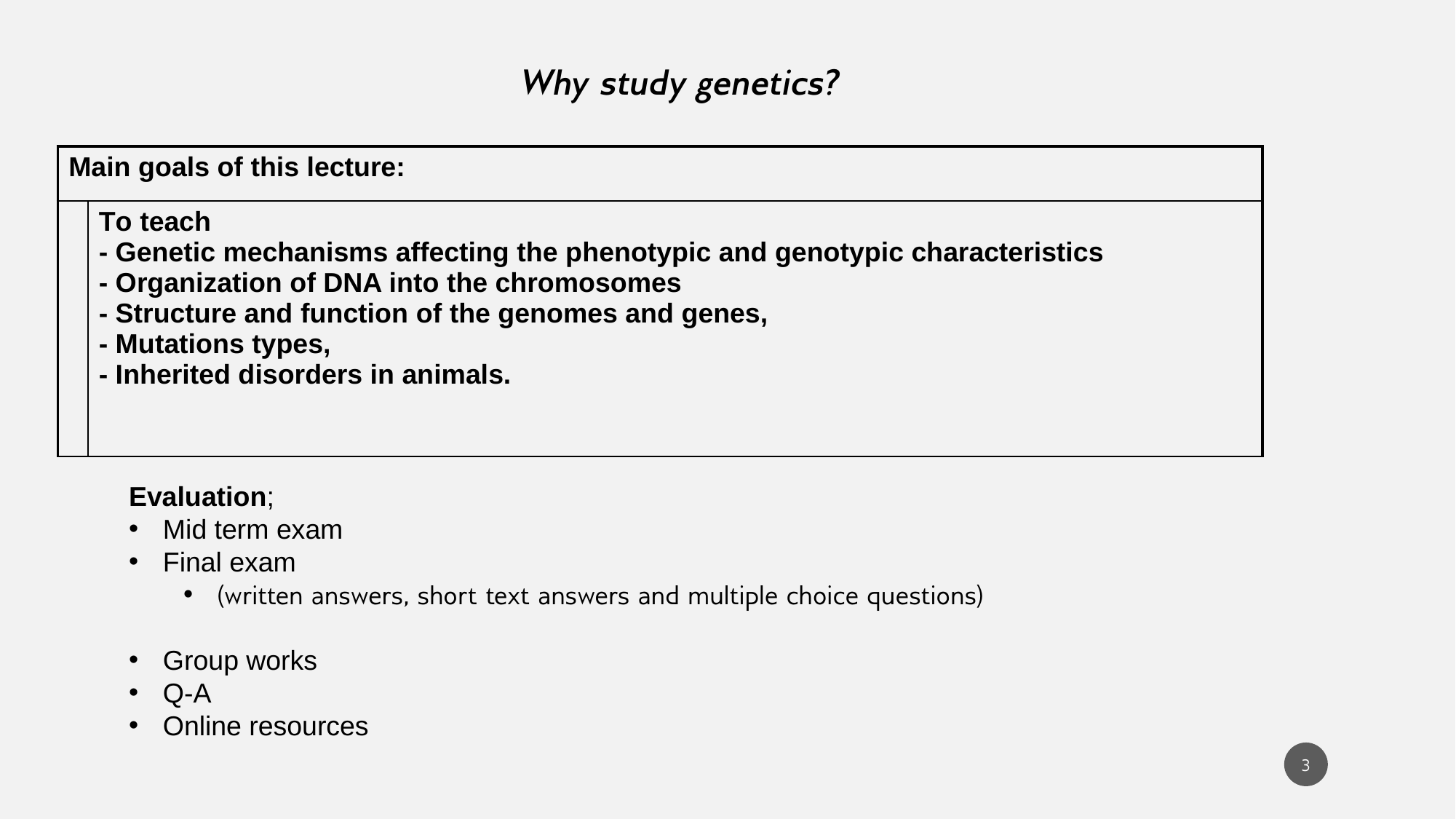

Why study genetics?
| Main goals of this lecture: |  |
| --- | --- |
|  | To teach - Genetic mechanisms affecting the phenotypic and genotypic characteristics - Organization of DNA into the chromosomes - Structure and function of the genomes and genes, - Mutations types, - Inherited disorders in animals. |
Evaluation;
Mid term exam
Final exam
(written answers, short text answers and multiple choice questions)

Group works
Q-A
Online resources

3